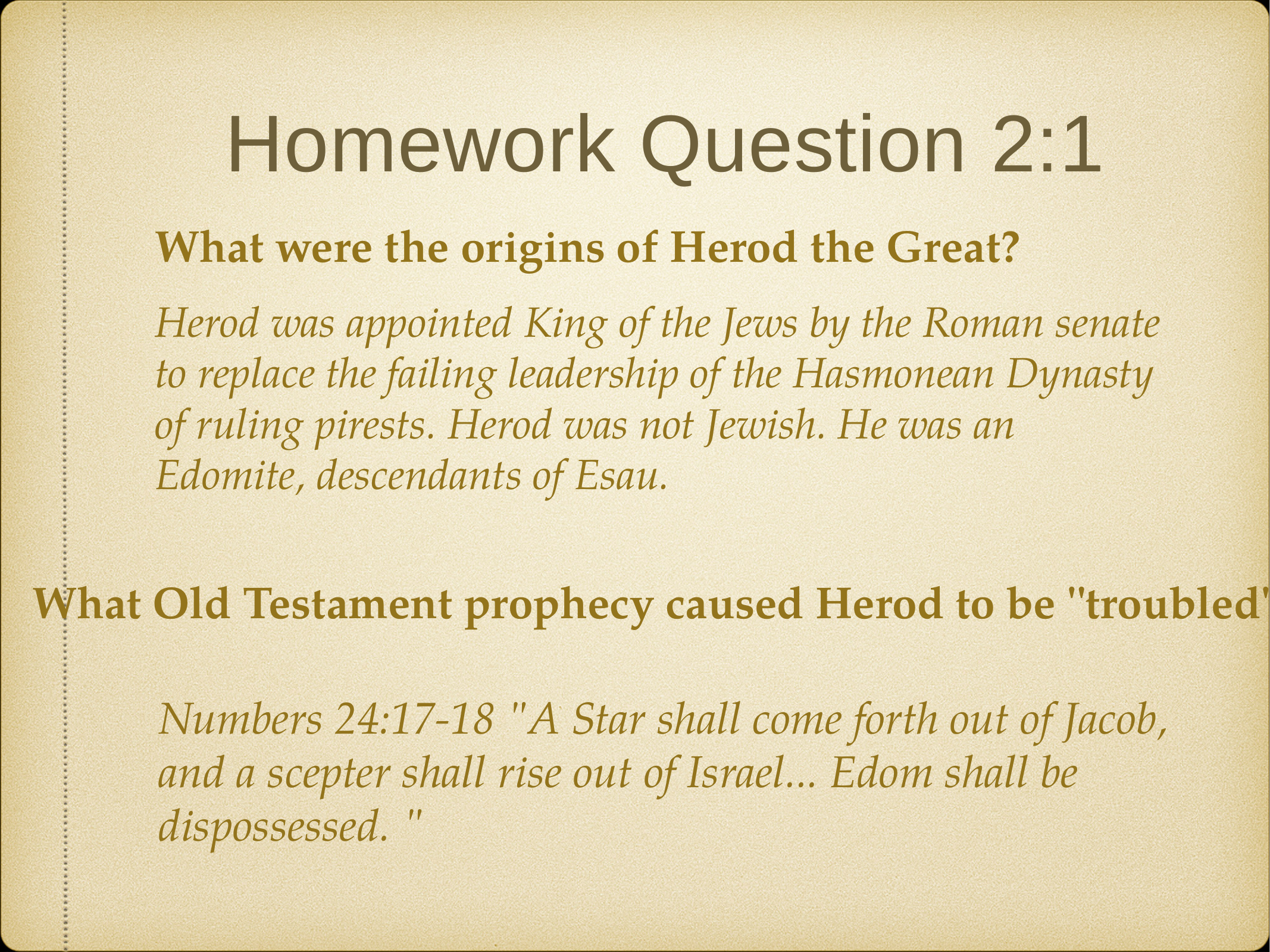

# Homework Question 2:1
What were the origins of Herod the Great?
Herod was appointed King of the Jews by the Roman senate to replace the failing leadership of the Hasmonean Dynasty of ruling pirests. Herod was not Jewish. He was an Edomite, descendants of Esau.
What Old Testament prophecy caused Herod to be "troubled"?
Numbers 24:17-18 "A Star shall come forth out of Jacob, and a scepter shall rise out of Israel... Edom shall be dispossessed. "